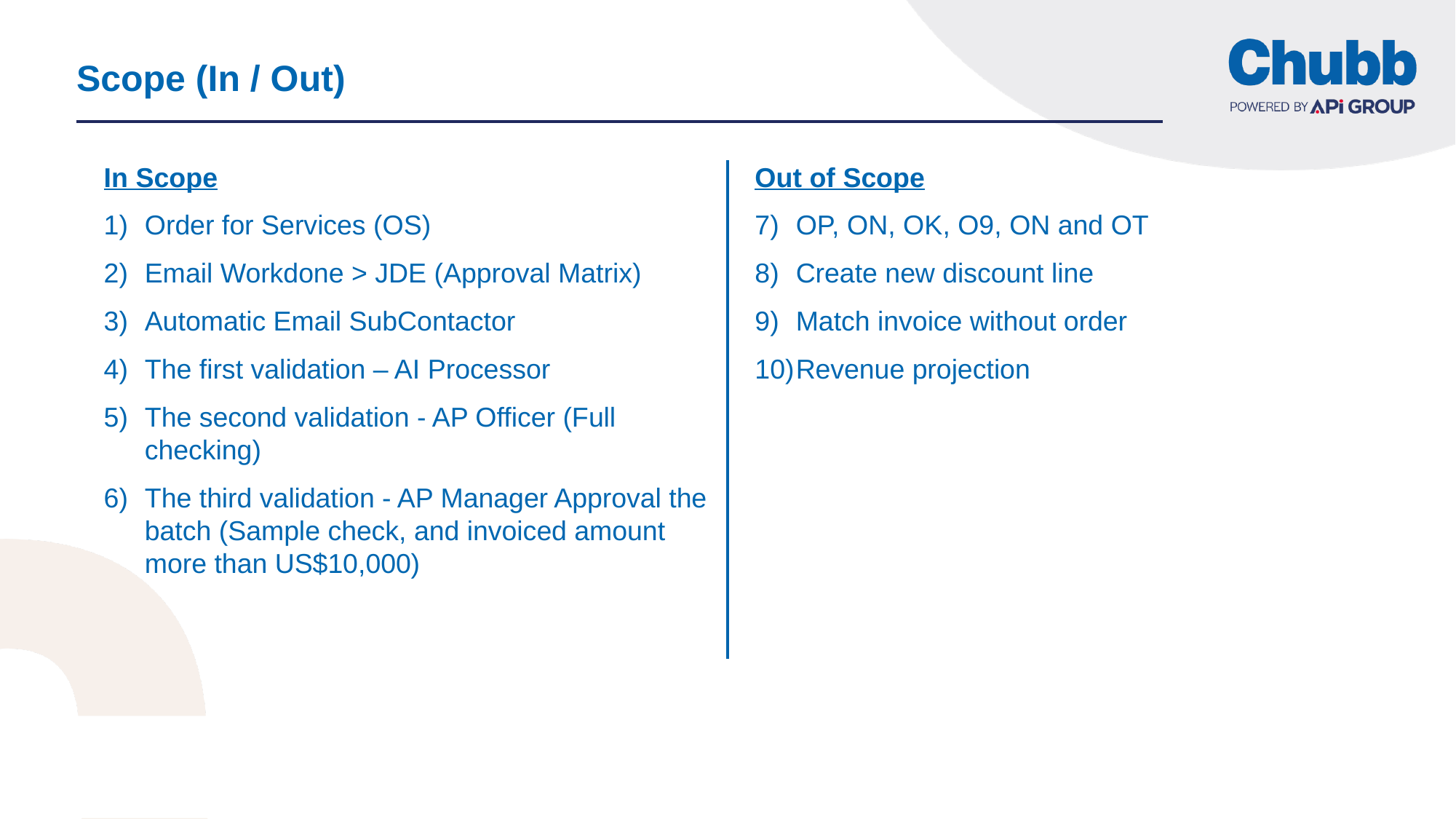

# Scope (In / Out)
In Scope
Order for Services (OS)
Email Workdone > JDE (Approval Matrix)
Automatic Email SubContactor
The first validation – AI Processor
The second validation - AP Officer (Full checking)
The third validation - AP Manager Approval the batch (Sample check, and invoiced amount more than US$10,000)

Out of Scope
OP, ON, OK, O9, ON and OT
Create new discount line
Match invoice without order
Revenue projection